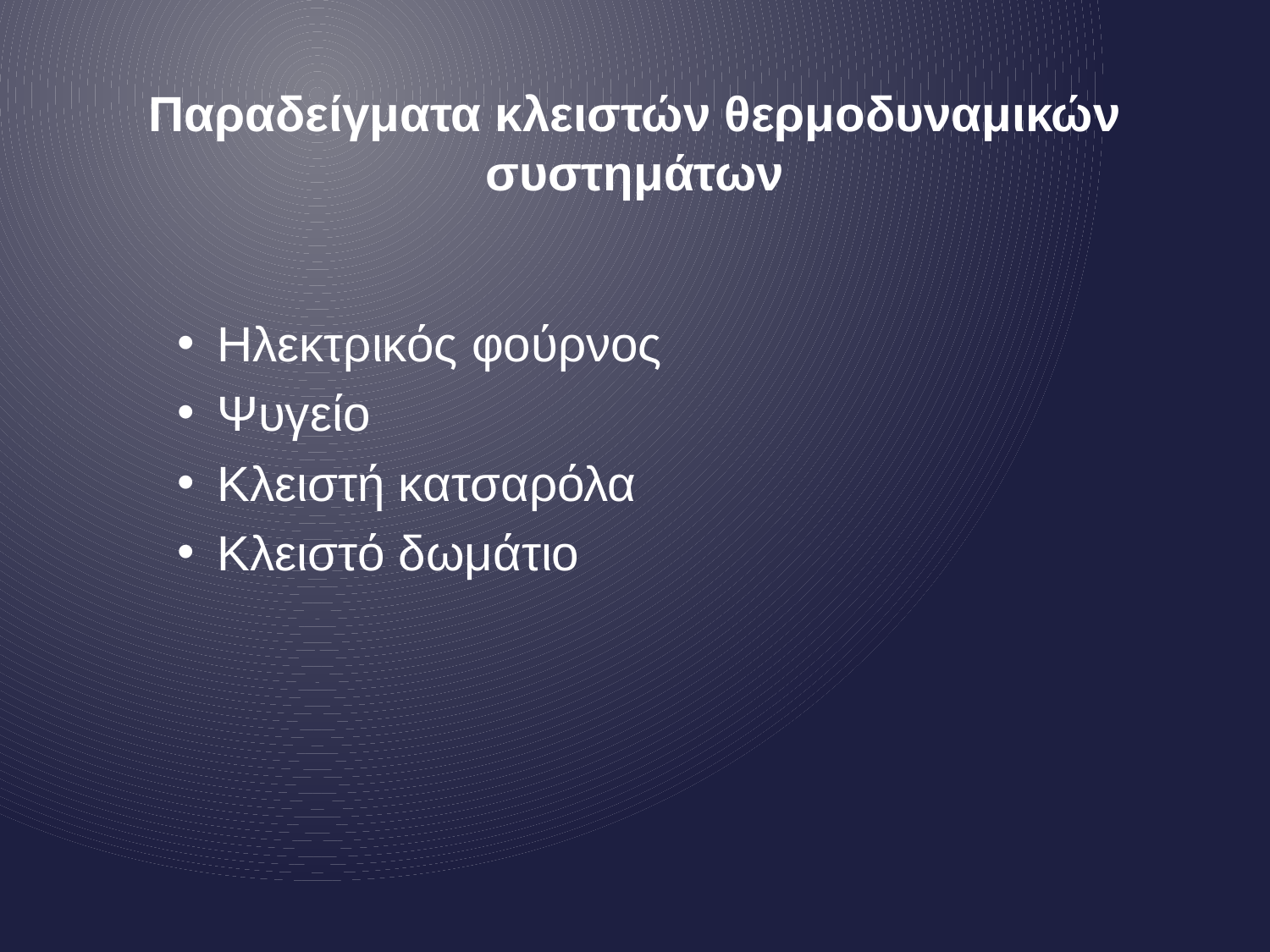

# Παραδείγματα κλειστών θερμοδυναμικών συστημάτων
Ηλεκτρικός φούρνος
Ψυγείο
Κλειστή κατσαρόλα
Κλειστό δωμάτιο